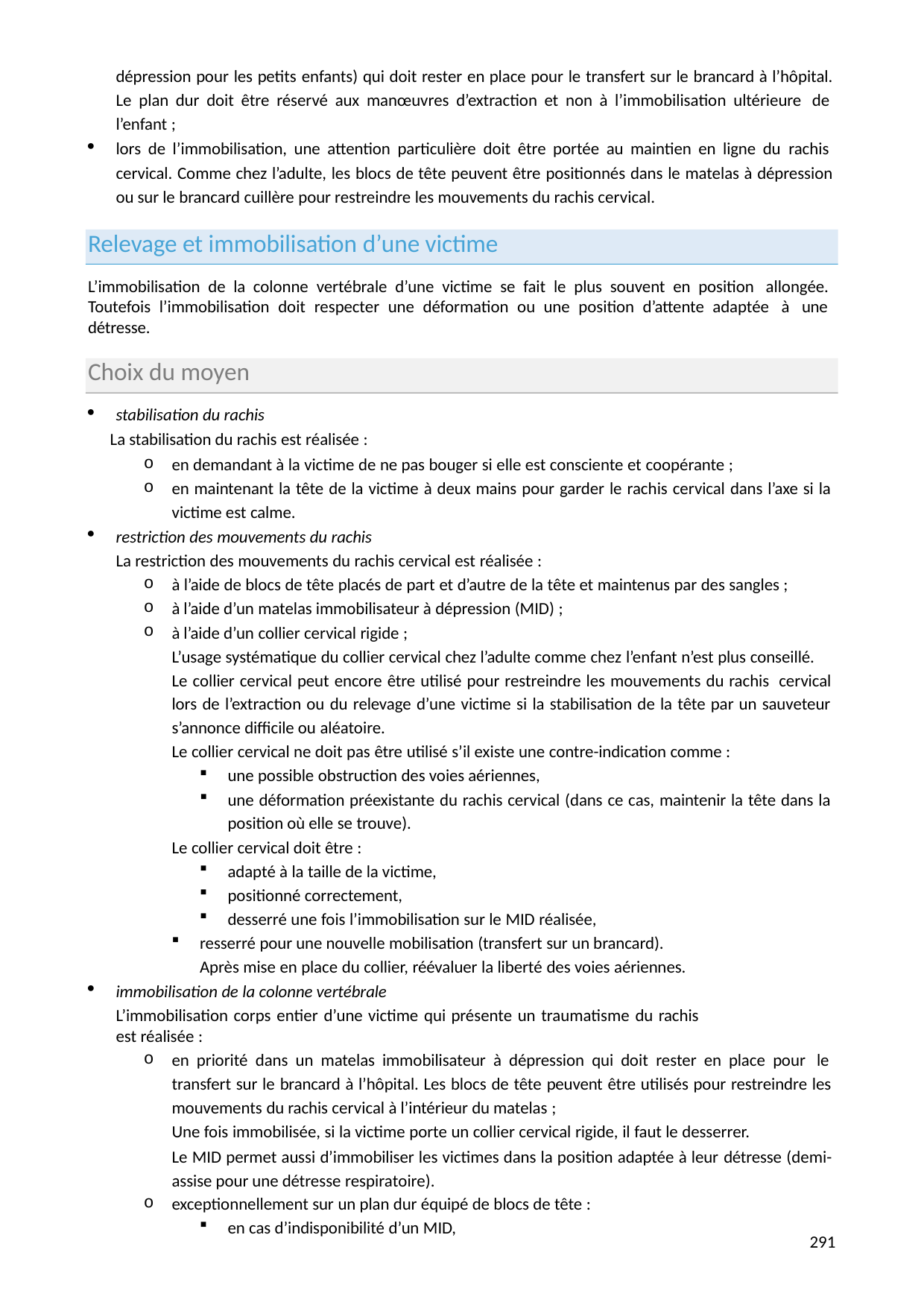

dépression pour les petits enfants) qui doit rester en place pour le transfert sur le brancard à l’hôpital.  Le plan dur doit être réservé aux manœuvres d’extraction et non à l’immobilisation ultérieure de  l’enfant ;
lors de l’immobilisation, une attention particulière doit être portée au maintien en ligne du rachis  cervical. Comme chez l’adulte, les blocs de tête peuvent être positionnés dans le matelas à dépression  ou sur le brancard cuillère pour restreindre les mouvements du rachis cervical.

Relevage et immobilisation d’une victime
L’immobilisation de la colonne vertébrale d’une victime se fait le plus souvent en position allongée.  Toutefois l’immobilisation doit respecter une déformation ou une position d’attente adaptée à une  détresse.

Choix du moyen
stabilisation du rachis
La stabilisation du rachis est réalisée :
en demandant à la victime de ne pas bouger si elle est consciente et coopérante ;
en maintenant la tête de la victime à deux mains pour garder le rachis cervical dans l’axe si la  victime est calme.
restriction des mouvements du rachis
La restriction des mouvements du rachis cervical est réalisée :
à l’aide de blocs de tête placés de part et d’autre de la tête et maintenus par des sangles ;
à l’aide d’un matelas immobilisateur à dépression (MID) ;
à l’aide d’un collier cervical rigide ;
L’usage systématique du collier cervical chez l’adulte comme chez l’enfant n’est plus conseillé.
Le collier cervical peut encore être utilisé pour restreindre les mouvements du rachis cervical  lors de l’extraction ou du relevage d’une victime si la stabilisation de la tête par un sauveteur  s’annonce difficile ou aléatoire.
Le collier cervical ne doit pas être utilisé s’il existe une contre-indication comme :
une possible obstruction des voies aériennes,
une déformation préexistante du rachis cervical (dans ce cas, maintenir la tête dans la  position où elle se trouve).
Le collier cervical doit être :
adapté à la taille de la victime,
positionné correctement,
desserré une fois l’immobilisation sur le MID réalisée,
resserré pour une nouvelle mobilisation (transfert sur un brancard).  Après mise en place du collier, réévaluer la liberté des voies aériennes.
immobilisation de la colonne vertébrale
L’immobilisation corps entier d’une victime qui présente un traumatisme du rachis est réalisée :
en priorité dans un matelas immobilisateur à dépression qui doit rester en place pour le  transfert sur le brancard à l’hôpital. Les blocs de tête peuvent être utilisés pour restreindre les  mouvements du rachis cervical à l’intérieur du matelas ;
Une fois immobilisée, si la victime porte un collier cervical rigide, il faut le desserrer.
Le MID permet aussi d’immobiliser les victimes dans la position adaptée à leur détresse (demi-  assise pour une détresse respiratoire).
exceptionnellement sur un plan dur équipé de blocs de tête :
en cas d’indisponibilité d’un MID,

291